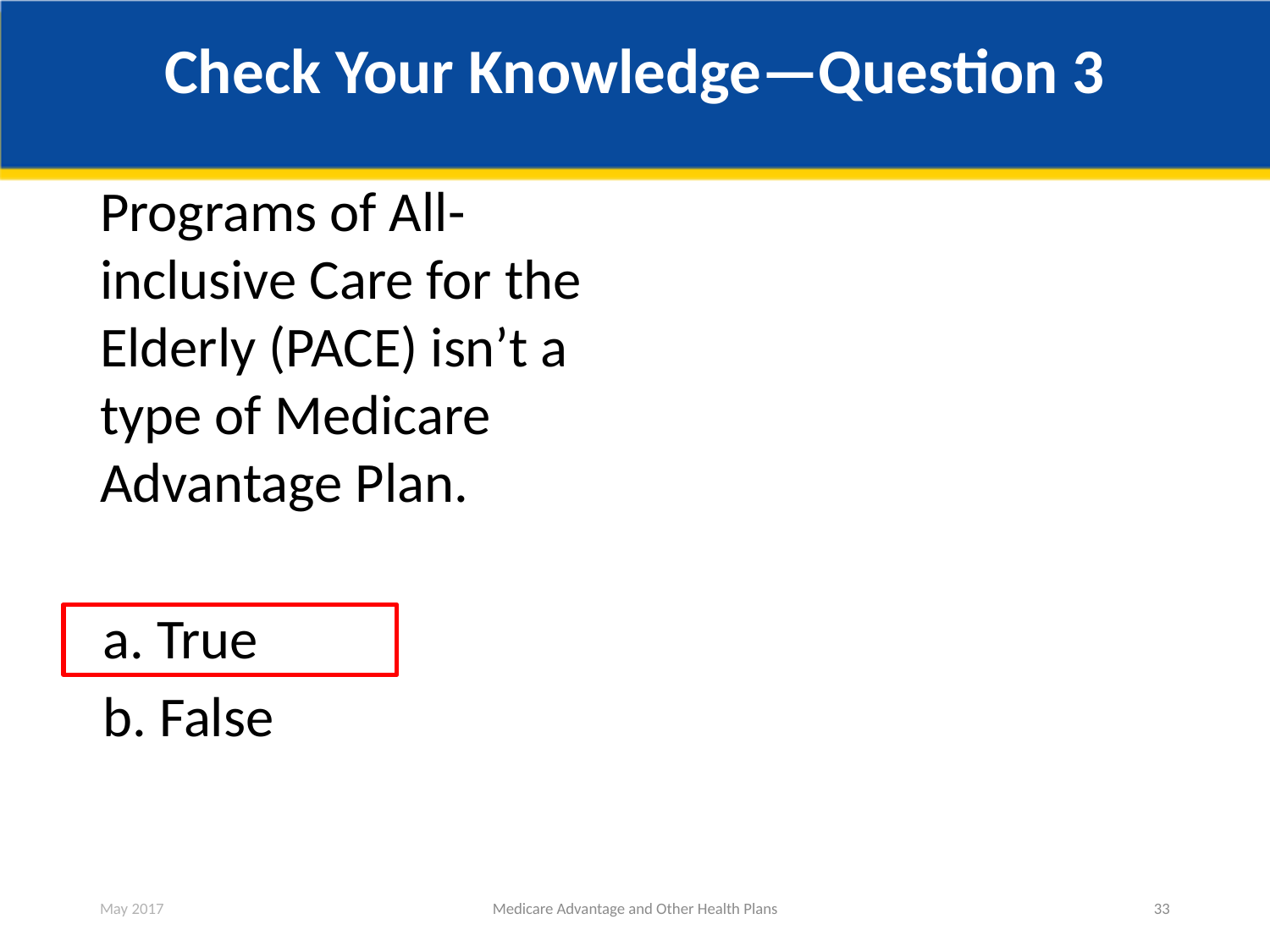

# Check Your Knowledge—Question 3
Programs of All-inclusive Care for the Elderly (PACE) isn’t a type of Medicare Advantage Plan.

 True
 False

May 2017
Medicare Advantage and Other Health Plans
33